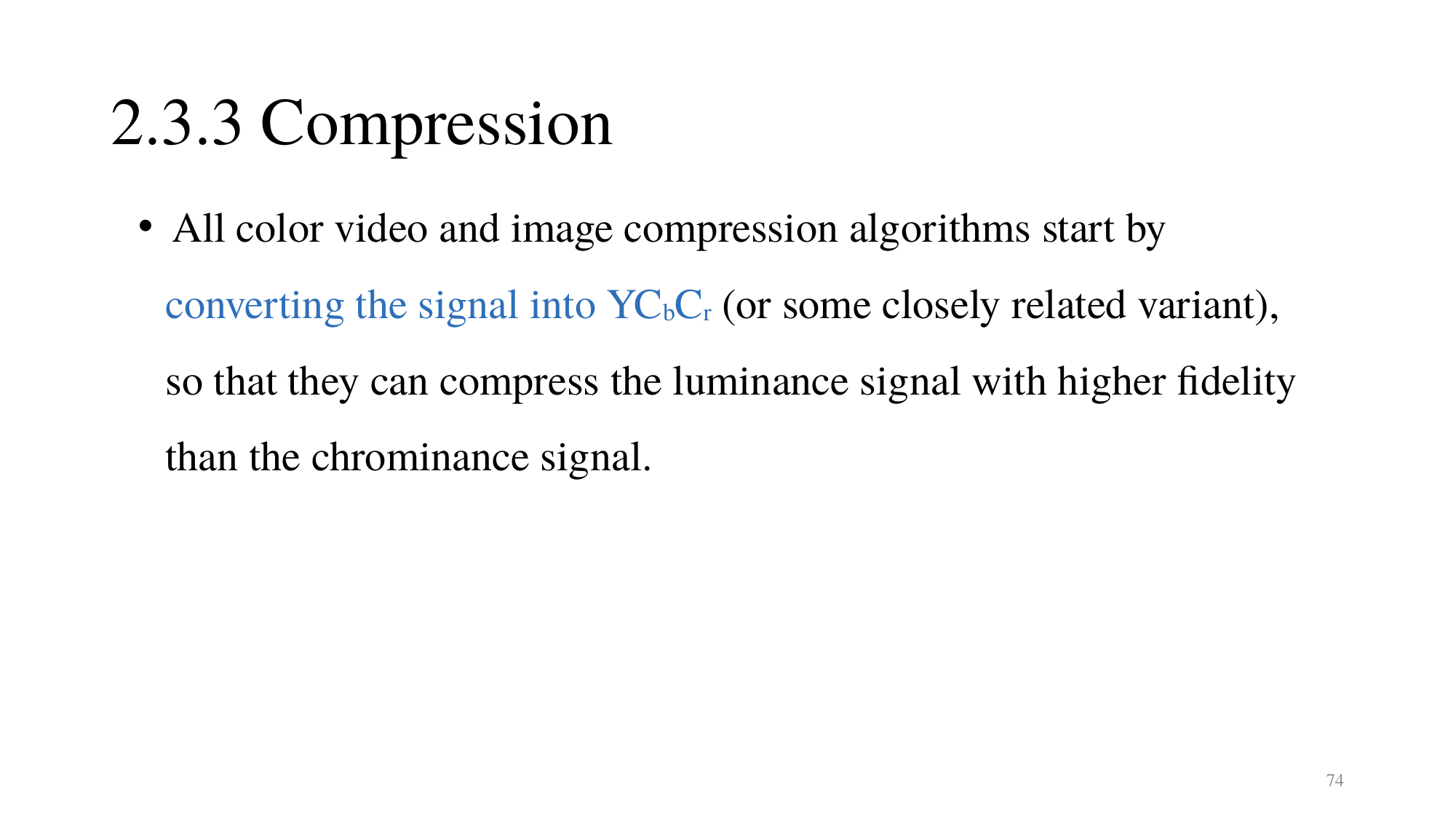

# 2.3.3 Compression
 All color video and image compression algorithms start by converting the signal into YCbCr (or some closely related variant), so that they can compress the luminance signal with higher fidelity than the chrominance signal.

74